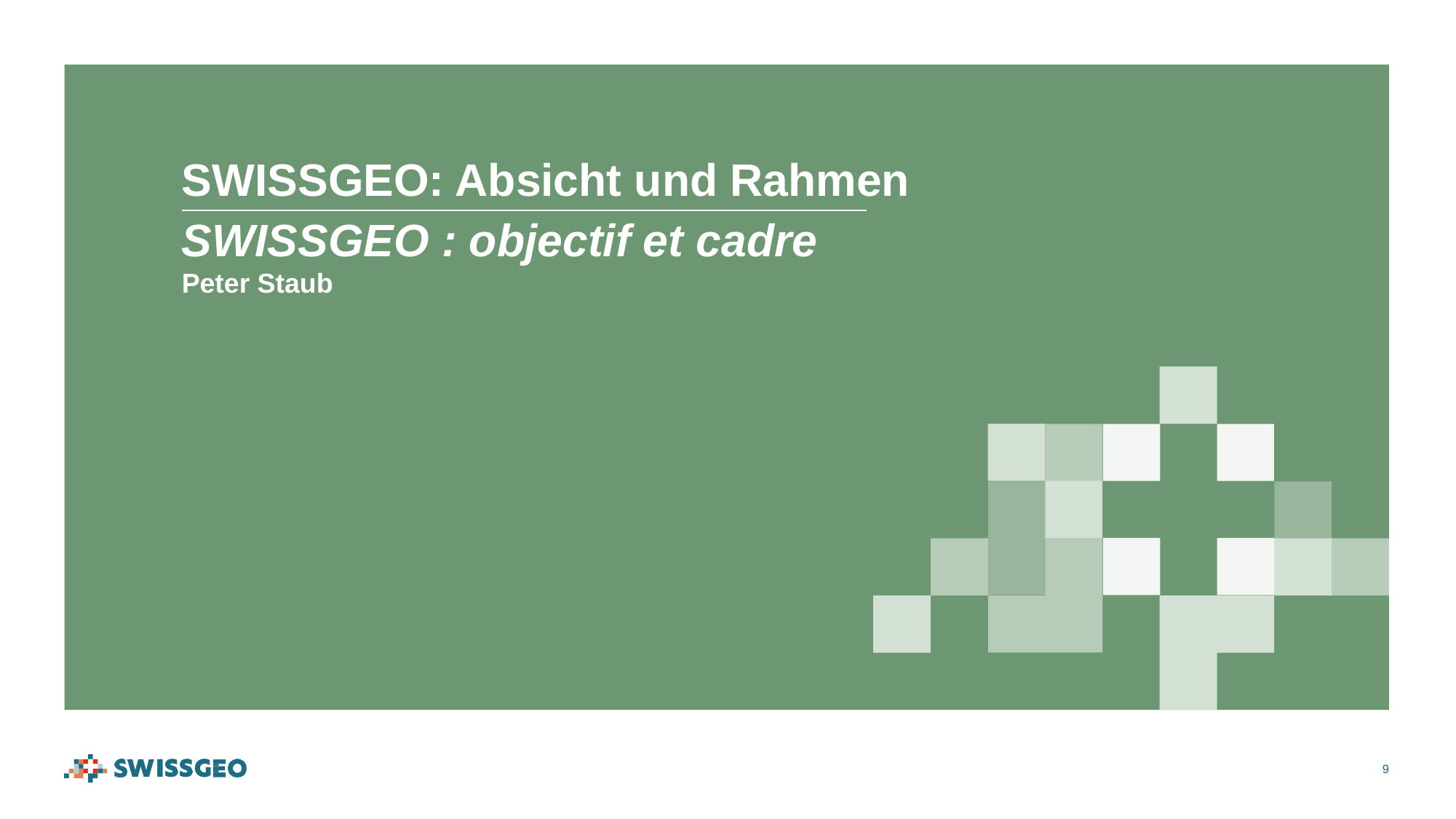

# SWISSGEO: Absicht und Rahmen
SWISSGEO : objectif et cadre
Peter Staub

9